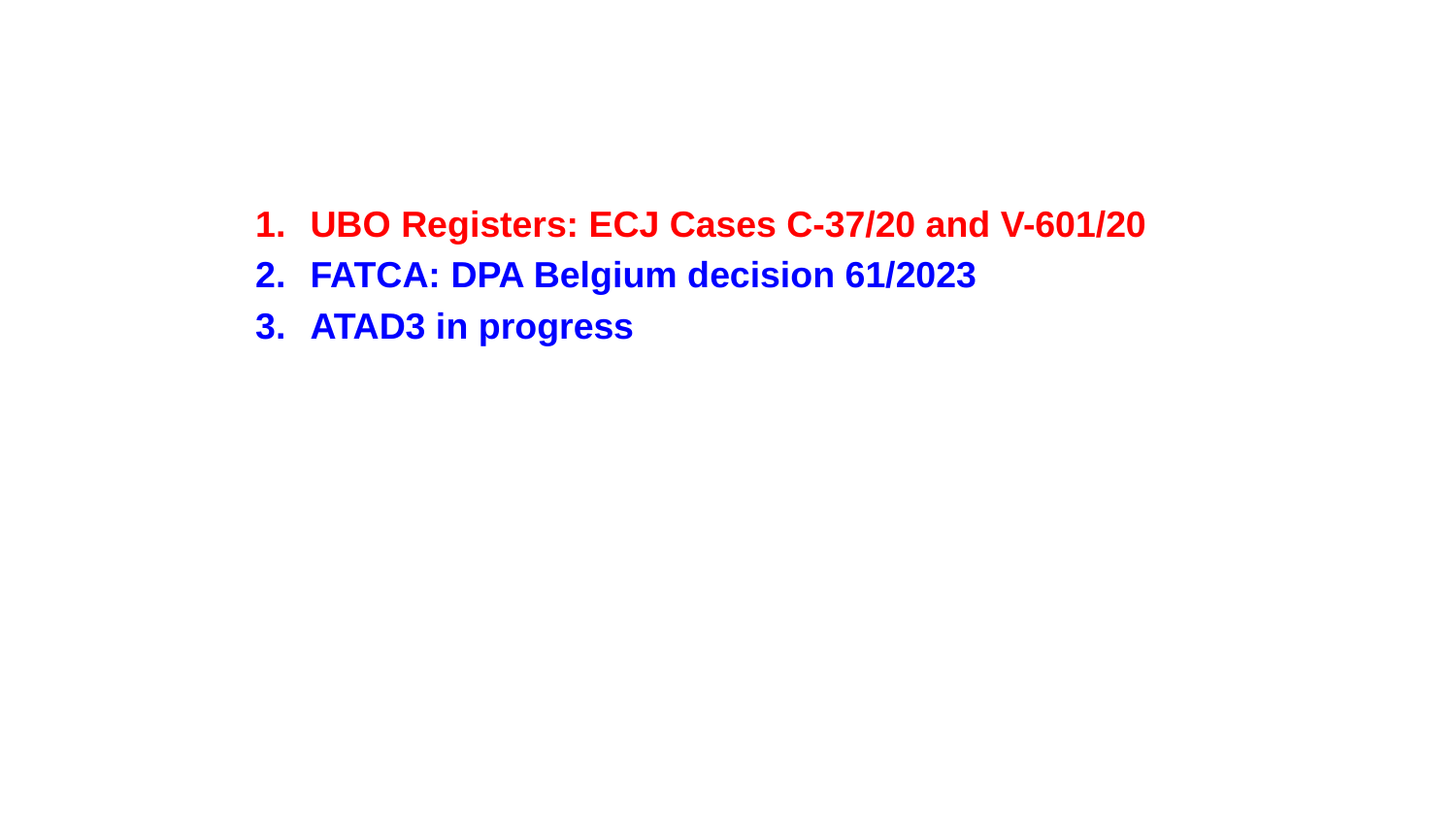

UBO Registers: ECJ Cases C-37/20 and V-601/20
FATCA: DPA Belgium decision 61/2023
ATAD3 in progress